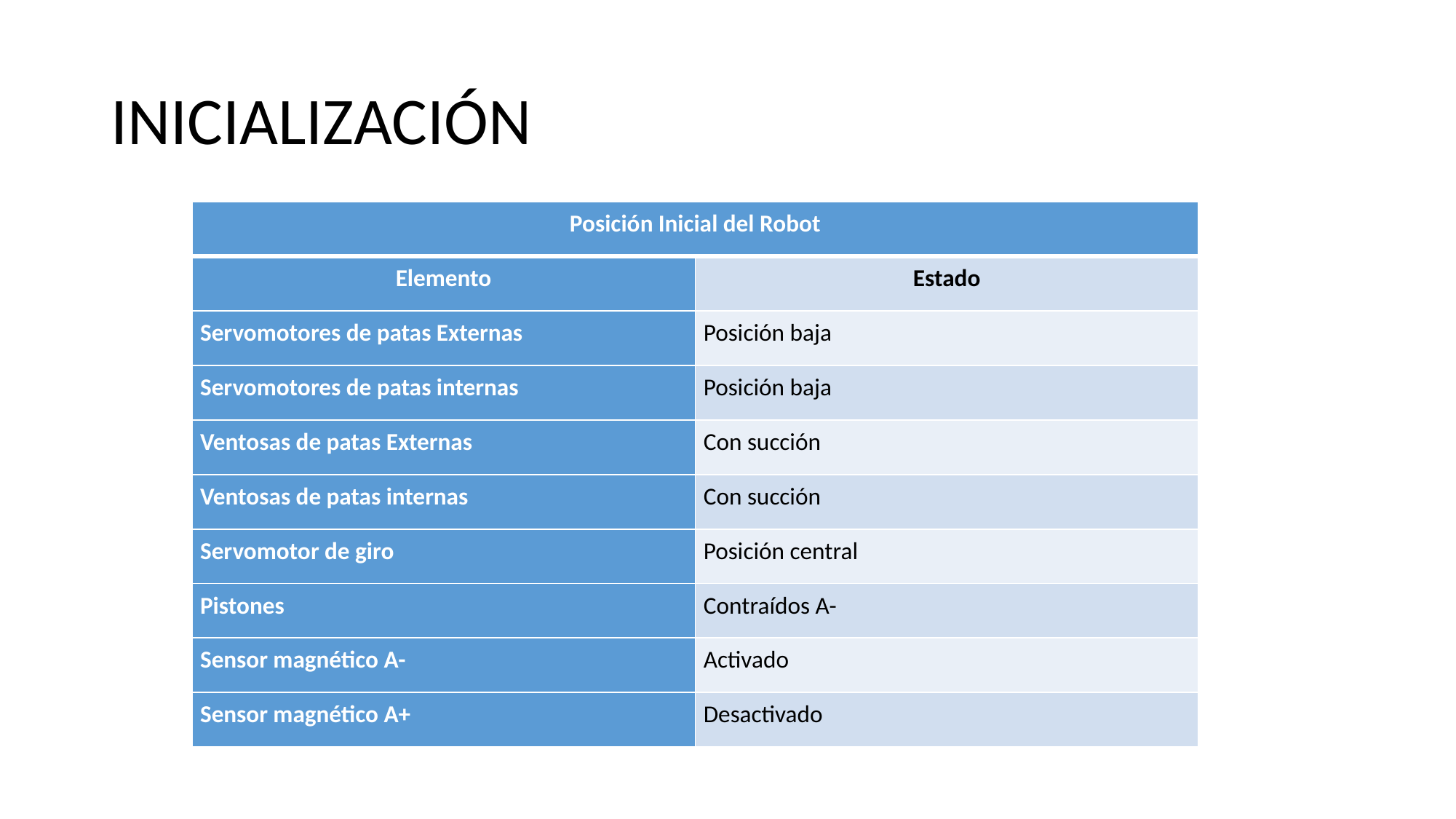

# INICIALIZACIÓN
| Posición Inicial del Robot |  |
| --- | --- |
| Elemento | Estado |
| Servomotores de patas Externas | Posición baja |
| Servomotores de patas internas | Posición baja |
| Ventosas de patas Externas | Con succión |
| Ventosas de patas internas | Con succión |
| Servomotor de giro | Posición central |
| Pistones | Contraídos A- |
| Sensor magnético A- | Activado |
| Sensor magnético A+ | Desactivado |